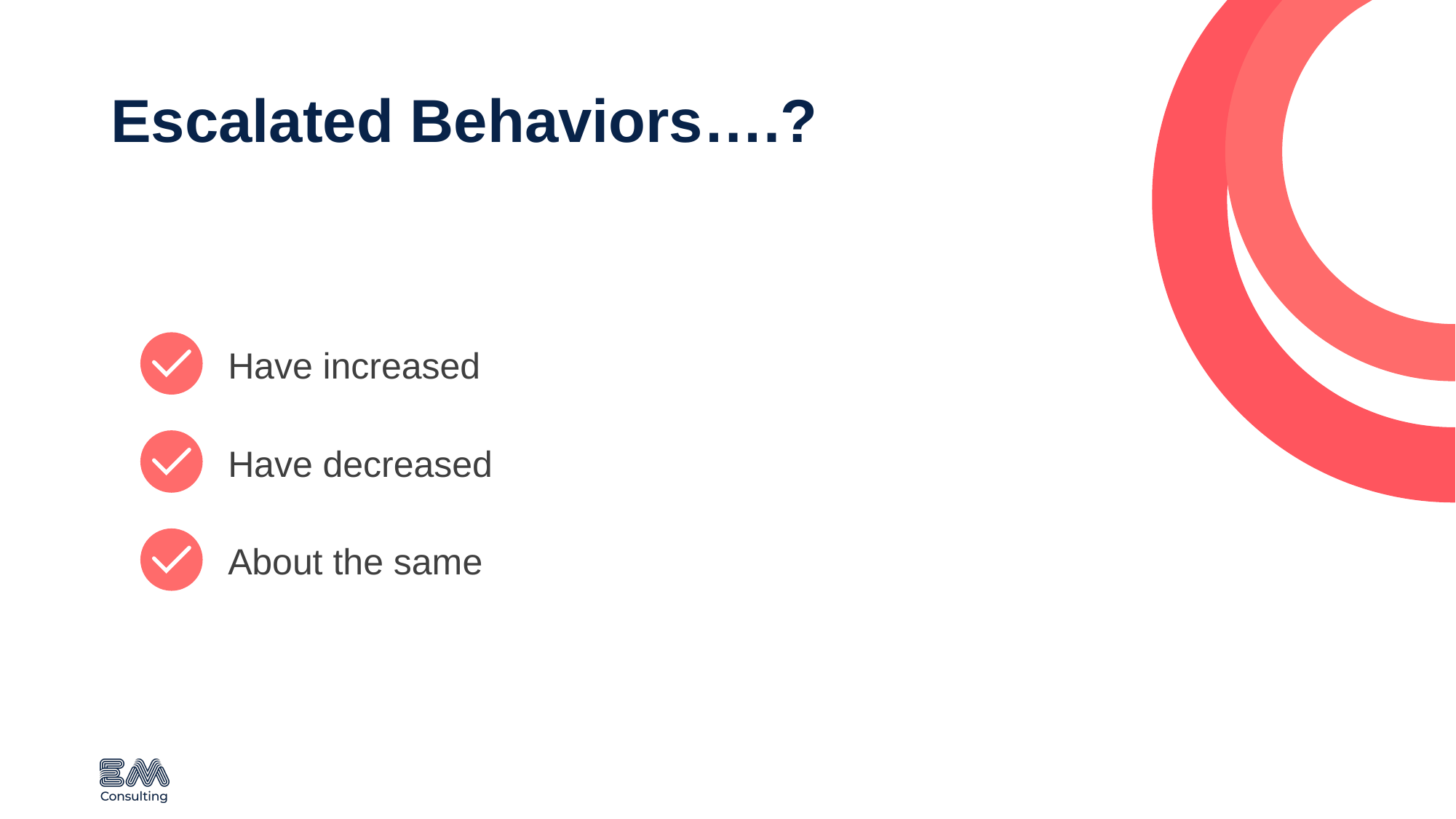

# Escalated Behaviors….?

Have increased

Have decreased

About the same